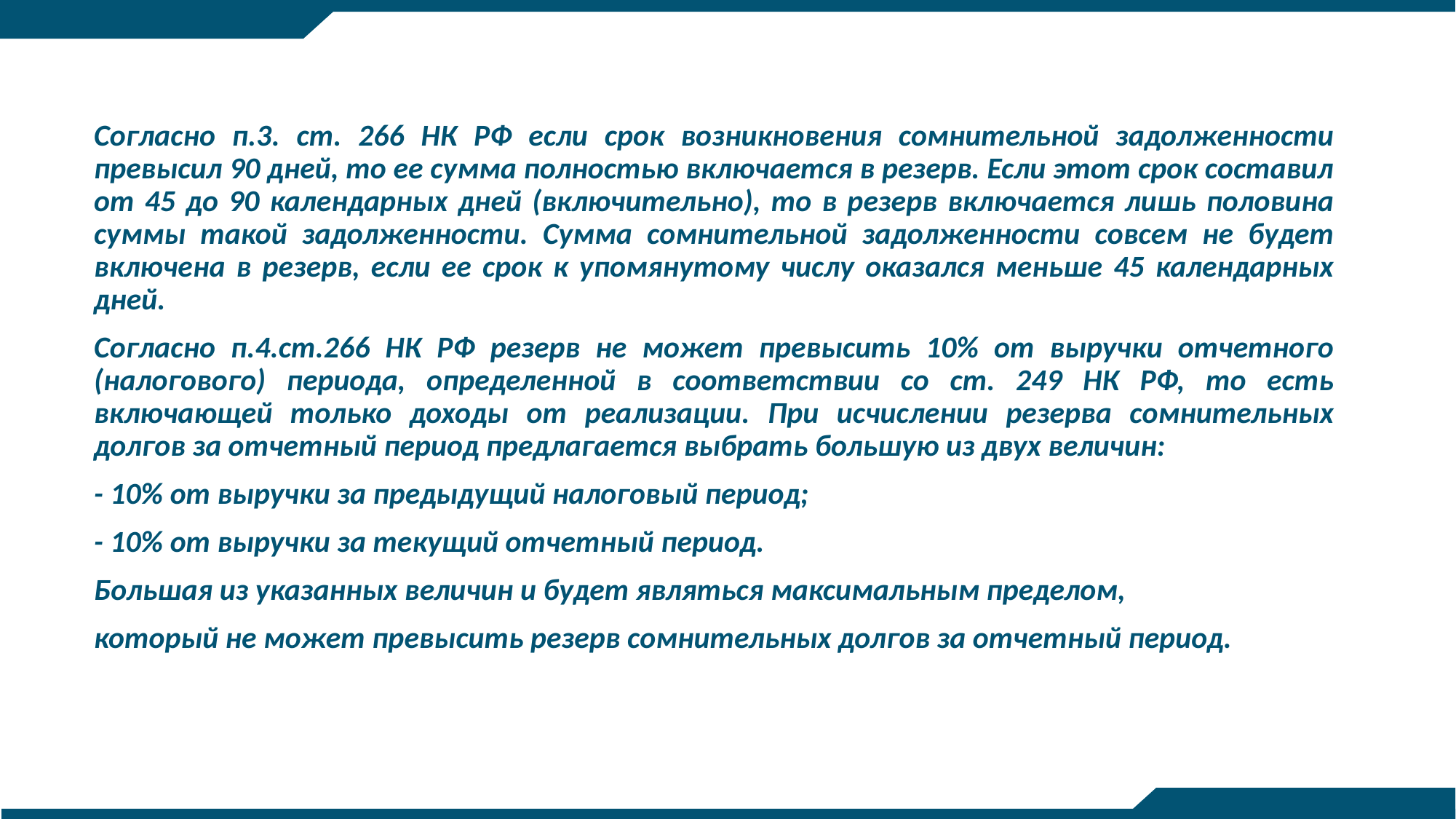

Согласно п.3. ст. 266 НК РФ если срок возникновения сомнительной задолженности превысил 90 дней, то ее сумма полностью включается в резерв. Если этот срок составил от 45 до 90 календарных дней (включительно), то в резерв включается лишь половина суммы такой задолженности. Сумма сомнительной задолженности совсем не будет включена в резерв, если ее срок к упомянутому числу оказался меньше 45 календарных дней.
Согласно п.4.ст.266 НК РФ резерв не может превысить 10% от выручки отчетного (налогового) периода, определенной в соответствии со ст. 249 НК РФ, то есть включающей только доходы от реализации. При исчислении резерва сомнительных долгов за отчетный период предлагается выбрать большую из двух величин:
- 10% от выручки за предыдущий налоговый период;
- 10% от выручки за текущий отчетный период.
Большая из указанных величин и будет являться максимальным пределом,
который не может превысить резерв сомнительных долгов за отчетный период.